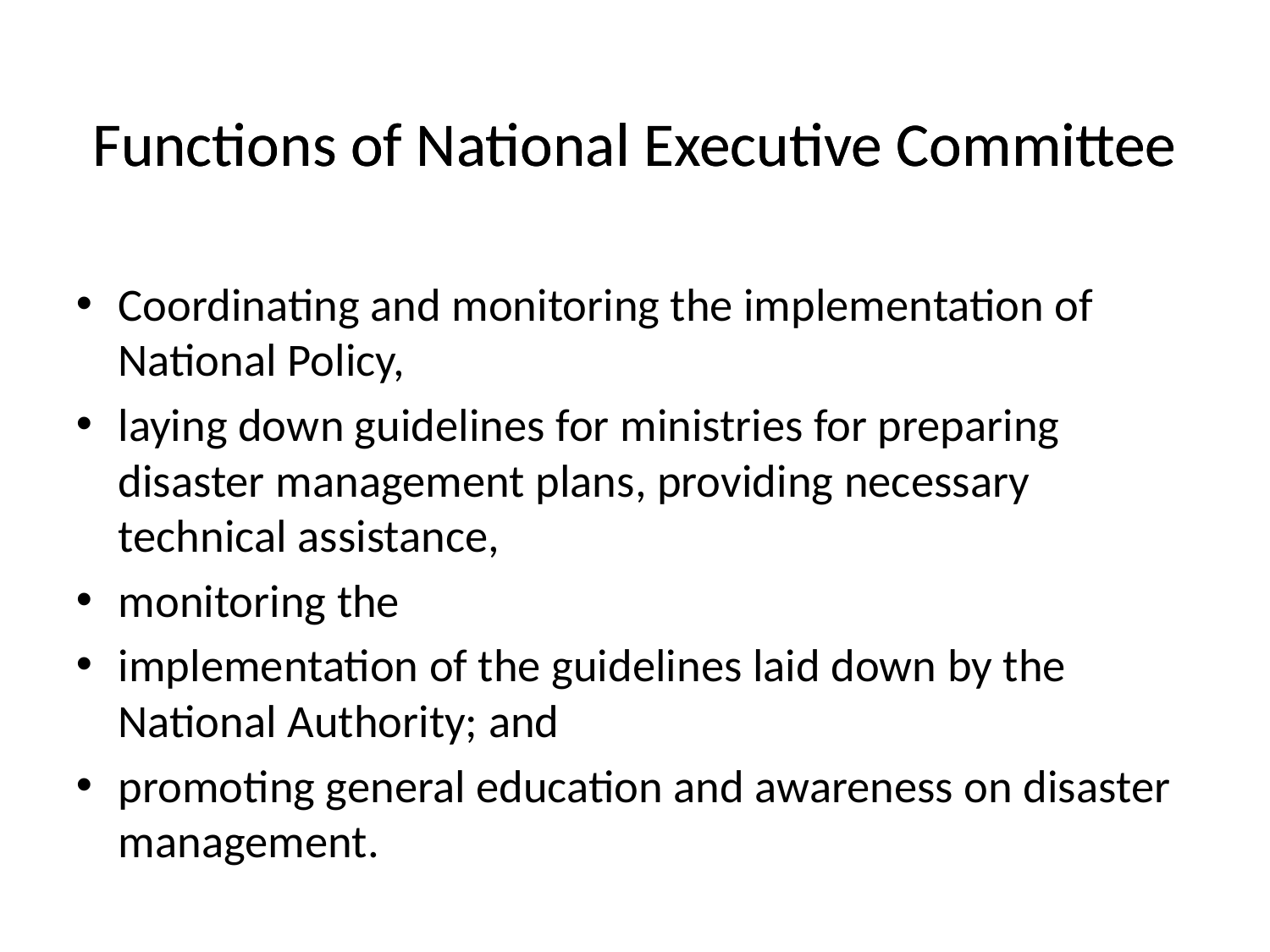

Functions of National Executive Committee
Functions of National Executive Committee
Coordinating and monitoring the implementation of National Policy,
laying down guidelines for ministries for preparing disaster management plans, providing necessary technical assistance,
monitoring the
implementation of the guidelines laid down by the National Authority; and
promoting general education and awareness on disaster management.